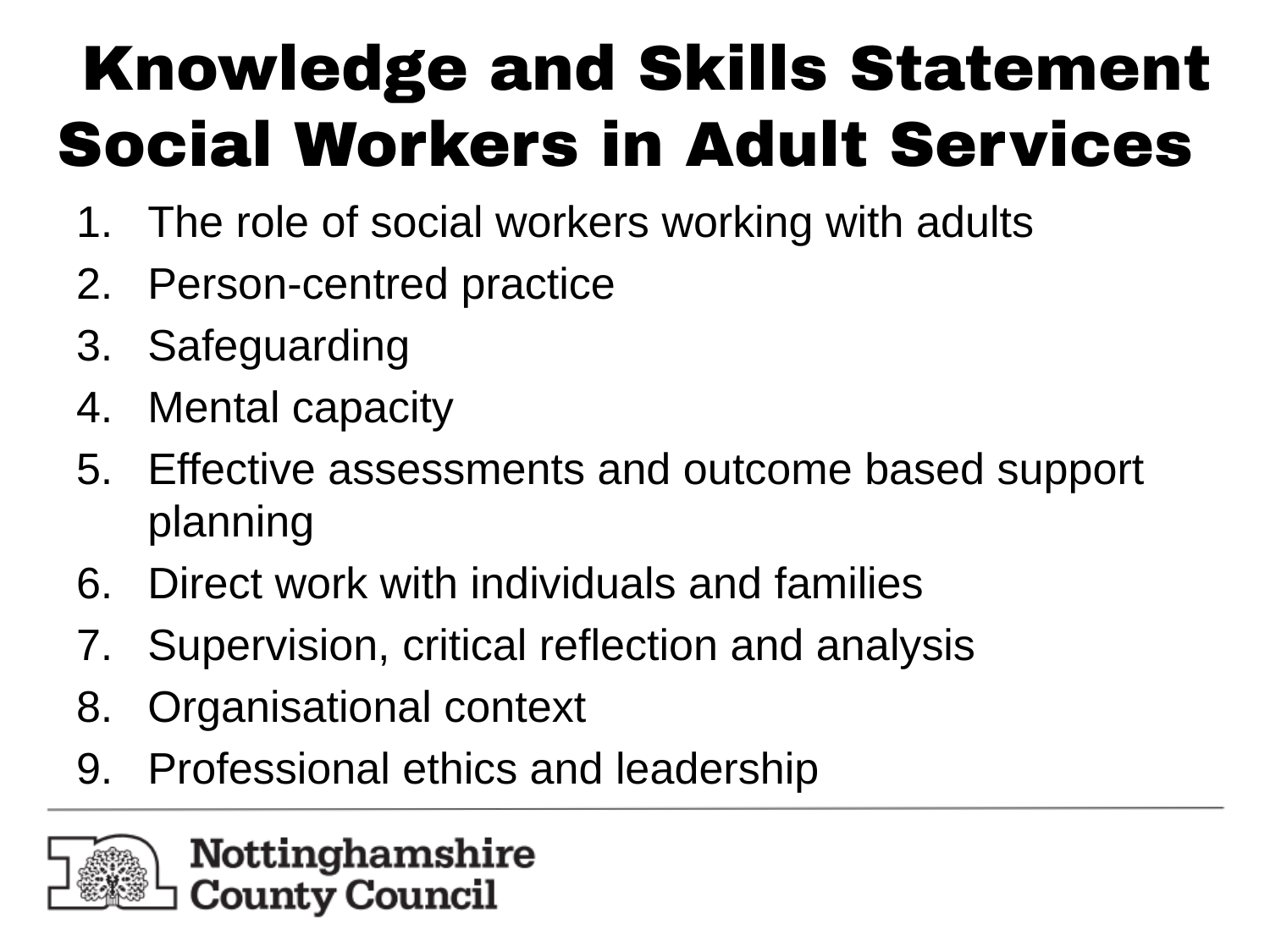

# Knowledge and Skills Statement Social Workers in Adult Services

The role of social workers working with adults
Person-centred practice
Safeguarding
Mental capacity
Effective assessments and outcome based support planning
Direct work with individuals and families
Supervision, critical reflection and analysis
Organisational context
Professional ethics and leadership